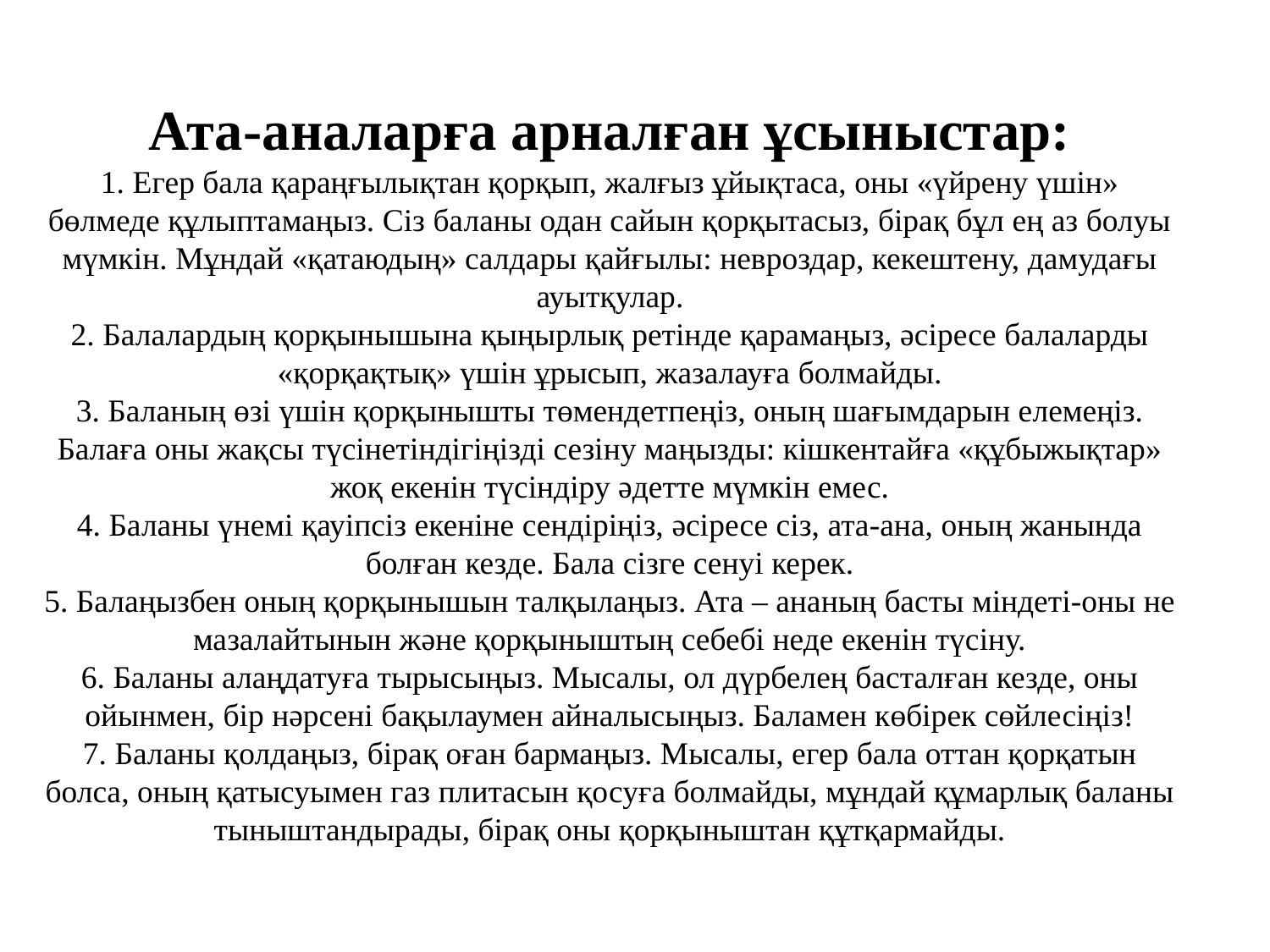

Ата-аналарға арналған ұсыныстар:
1. Егер бала қараңғылықтан қорқып, жалғыз ұйықтаса, оны «үйрену үшін» бөлмеде құлыптамаңыз. Сіз баланы одан сайын қорқытасыз, бірақ бұл ең аз болуы мүмкін. Мұндай «қатаюдың» салдары қайғылы: невроздар, кекештену, дамудағы ауытқулар.
2. Балалардың қорқынышына қыңырлық ретінде қарамаңыз, әсіресе балаларды «қорқақтық» үшін ұрысып, жазалауға болмайды.
3. Баланың өзі үшін қорқынышты төмендетпеңіз, оның шағымдарын елемеңіз. Балаға оны жақсы түсінетіндігіңізді сезіну маңызды: кішкентайға «құбыжықтар» жоқ екенін түсіндіру әдетте мүмкін емес.
4. Баланы үнемі қауіпсіз екеніне сендіріңіз, әсіресе сіз, ата-ана, оның жанында болған кезде. Бала сізге сенуі керек.
5. Балаңызбен оның қорқынышын талқылаңыз. Ата – ананың басты міндеті-оны не мазалайтынын және қорқыныштың себебі неде екенін түсіну.
6. Баланы алаңдатуға тырысыңыз. Мысалы, ол дүрбелең басталған кезде, оны ойынмен, бір нәрсені бақылаумен айналысыңыз. Баламен көбірек сөйлесіңіз!
7. Баланы қолдаңыз, бірақ оған бармаңыз. Мысалы, егер бала оттан қорқатын болса, оның қатысуымен газ плитасын қосуға болмайды, мұндай құмарлық баланы тыныштандырады, бірақ оны қорқыныштан құтқармайды.